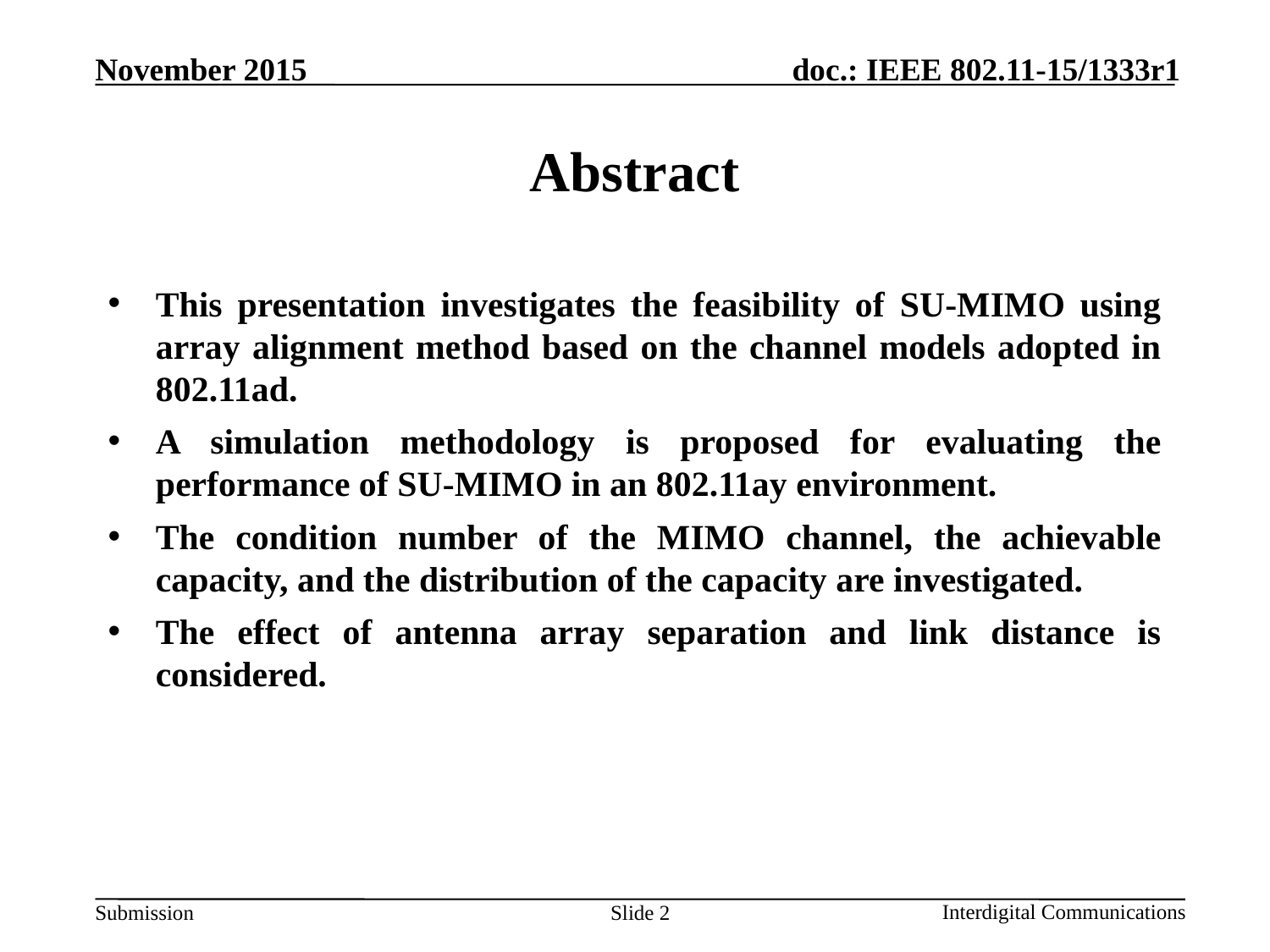

# Abstract
This presentation investigates the feasibility of SU-MIMO using array alignment method based on the channel models adopted in 802.11ad.
A simulation methodology is proposed for evaluating the performance of SU-MIMO in an 802.11ay environment.
The condition number of the MIMO channel, the achievable capacity, and the distribution of the capacity are investigated.
The effect of antenna array separation and link distance is considered.
Slide 2